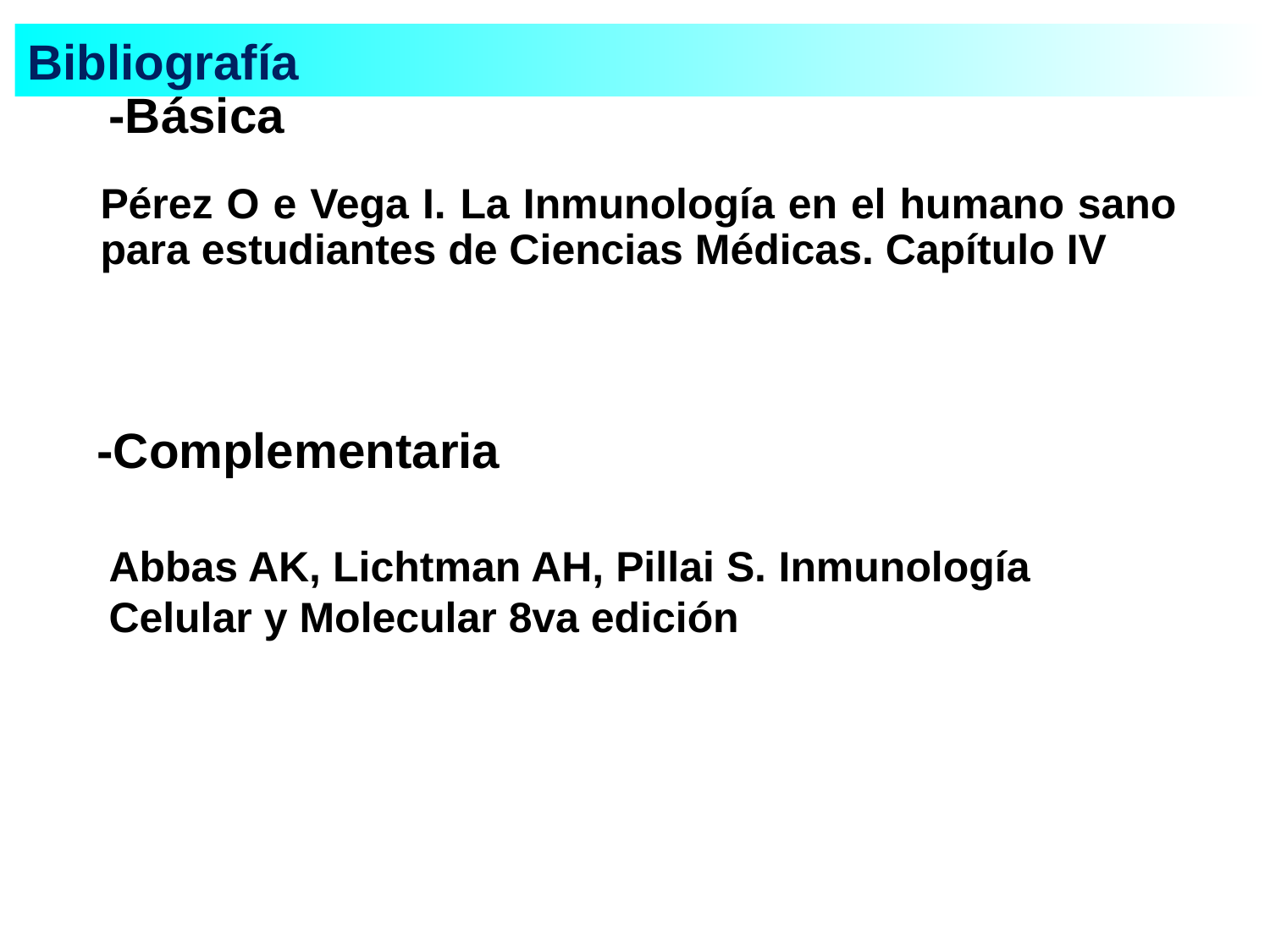

Bibliografía
-Básica
Pérez O e Vega I. La Inmunología en el humano sano para estudiantes de Ciencias Médicas. Capítulo IV
-Complementaria
Abbas AK, Lichtman AH, Pillai S. Inmunología Celular y Molecular 8va edición